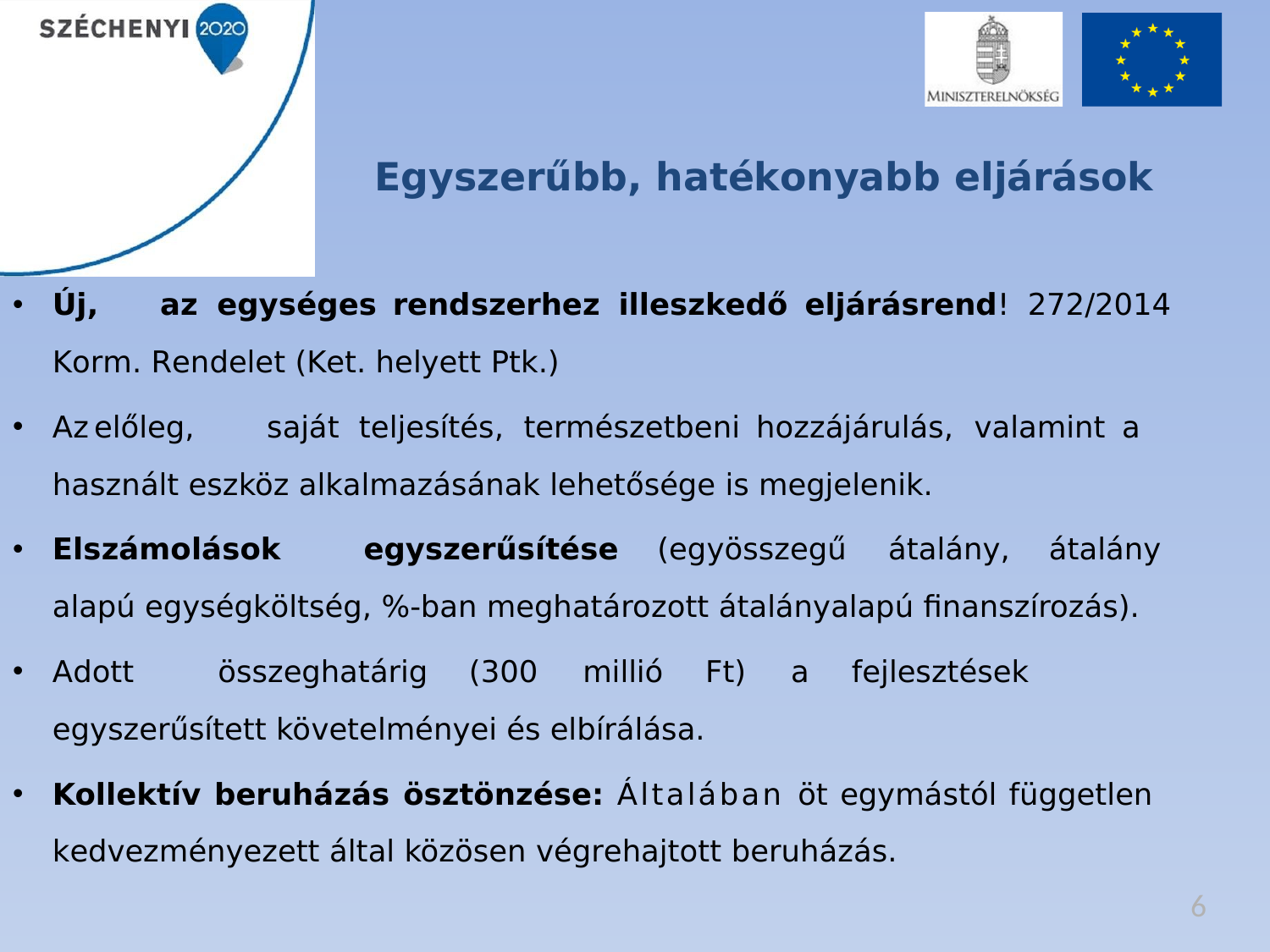

# Egyszerűbb, hatékonyabb eljárások
Új,	az	egységes	rendszerhez	illeszkedő	eljárásrend!	272/2014	Korm. Rendelet (Ket. helyett Ptk.)
Az	előleg,	saját	teljesítés,	természetbeni	hozzájárulás,	valamint	a	használt eszköz alkalmazásának lehetősége is megjelenik.
Elszámolások	egyszerűsítése	(egyösszegű	átalány,	átalány	alapú egységköltség, %-ban meghatározott átalányalapú finanszírozás).
Adott	összeghatárig	(300	millió	Ft)	a	fejlesztések	egyszerűsített követelményei és elbírálása.
Kollektív beruházás ösztönzése: Általában öt egymástól független kedvezményezett által közösen végrehajtott beruházás.
6